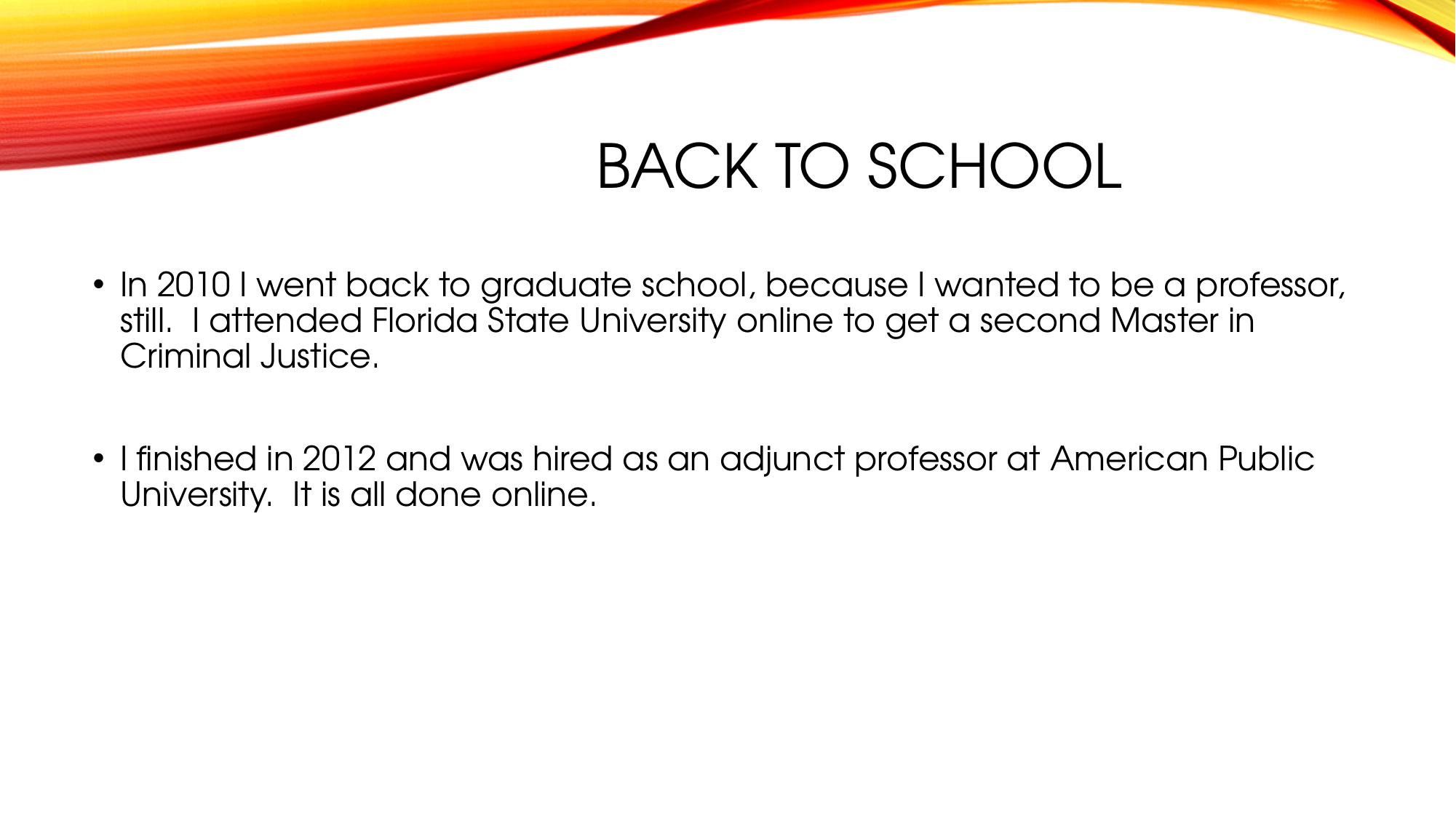

# Back to school
In 2010 I went back to graduate school, because I wanted to be a professor, still.  I attended Florida State University online to get a second Master in Criminal Justice.

I finished in 2012 and was hired as an adjunct professor at American Public University.  It is all done online.